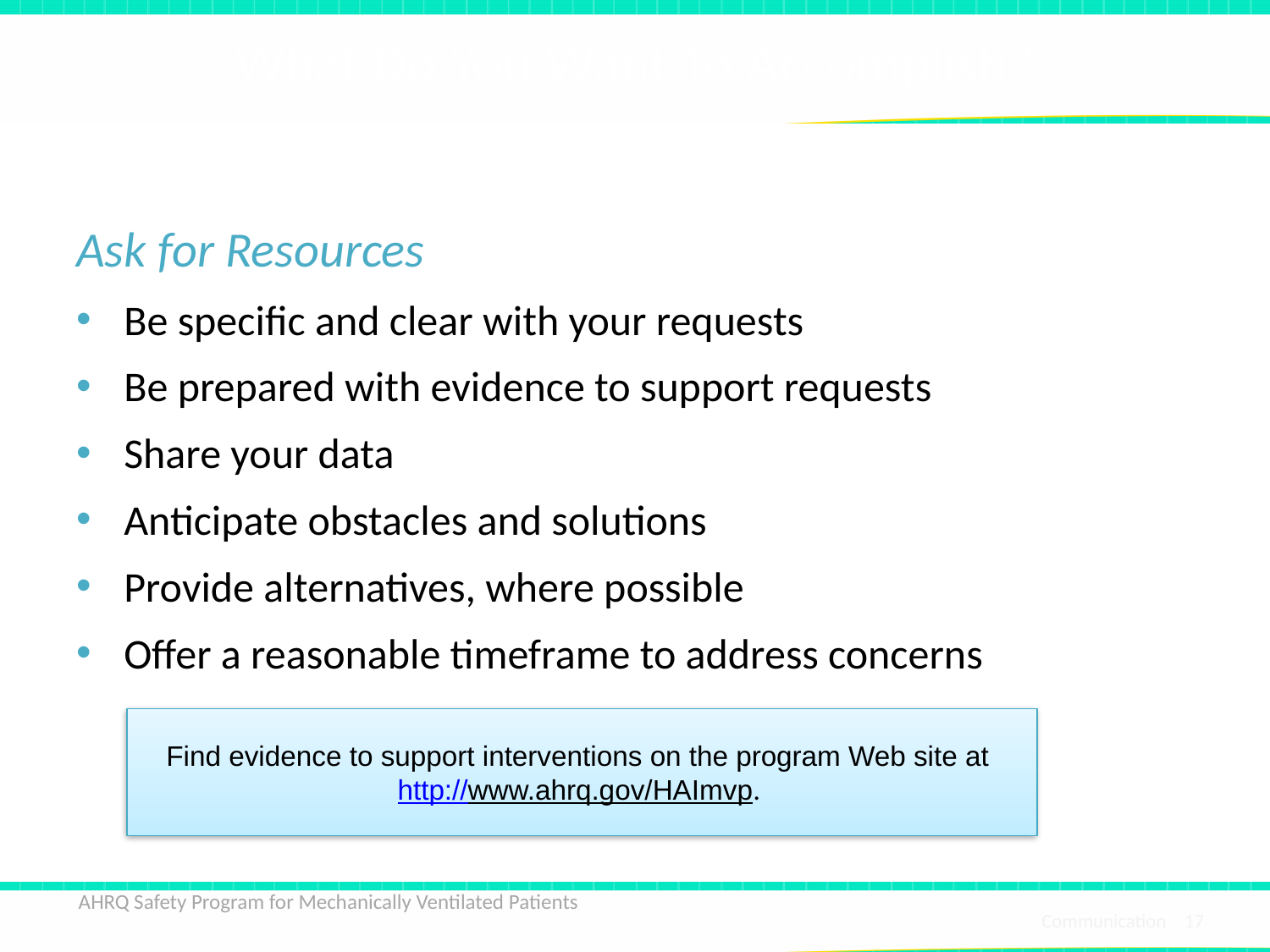

# What Do You Want To Accomplish?
Ask for Resources
Be specific and clear with your requests
Be prepared with evidence to support requests
Share your data
Anticipate obstacles and solutions
Provide alternatives, where possible
Offer a reasonable timeframe to address concerns
Find evidence to support interventions on the program Web site at http://www.ahrq.gov/HAImvp.